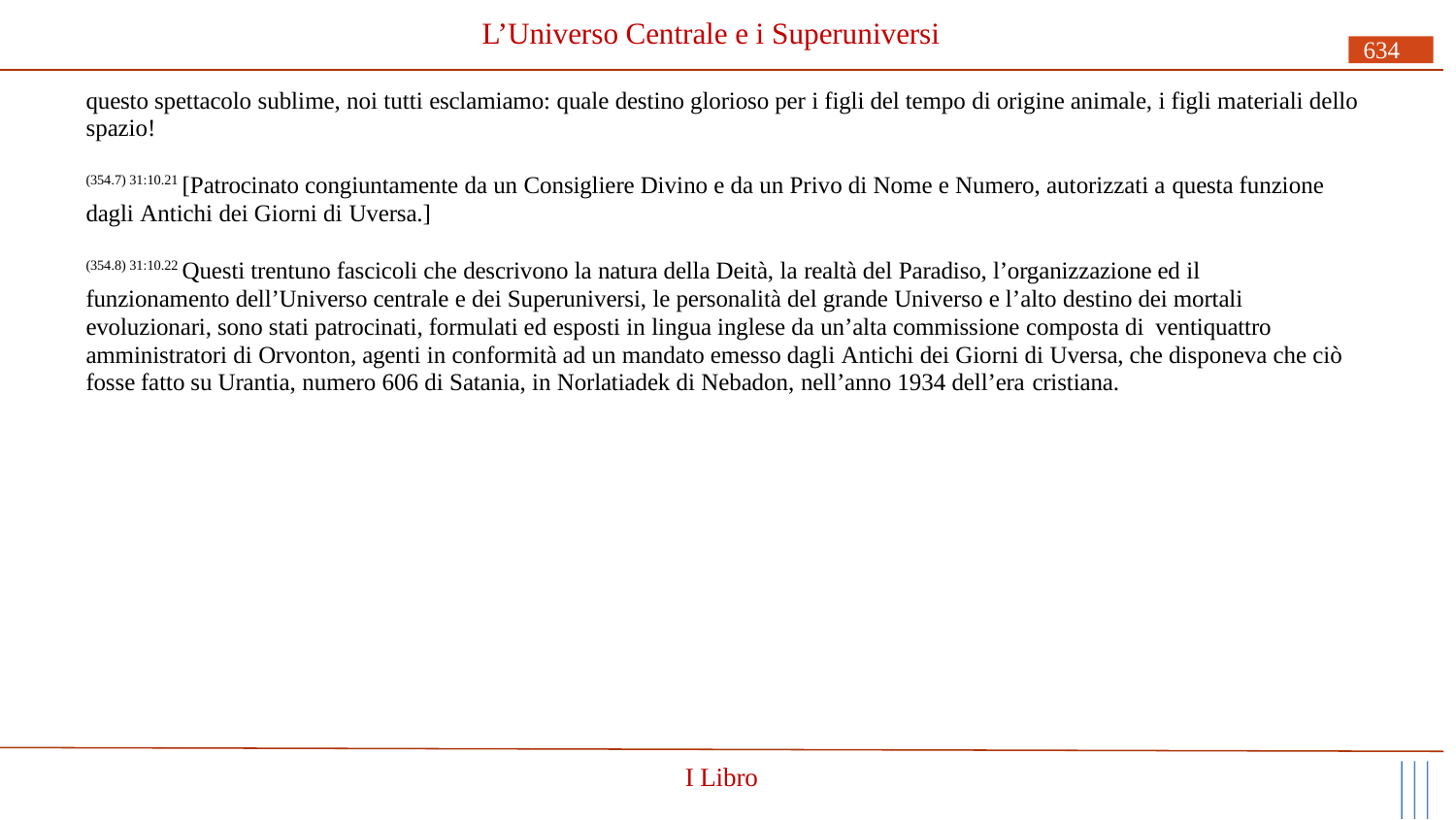

# L’Universo Centrale e i Superuniversi
634

questo spettacolo sublime, noi tutti esclamiamo: quale destino glorioso per i figli del tempo di origine animale, i figli materiali dello  spazio!

(354.7) 31:10.21 [Patrocinato congiuntamente da un Consigliere Divino e da un Privo di Nome e Numero, autorizzati a questa funzione  dagli Antichi dei Giorni di Uversa.]

(354.8) 31:10.22 Questi trentuno fascicoli che descrivono la natura della Deità, la realtà del Paradiso, l’organizzazione ed il  funzionamento dell’Universo centrale e dei Superuniversi, le personalità del grande Universo e l’alto destino dei mortali  evoluzionari, sono stati patrocinati, formulati ed esposti in lingua inglese da un’alta commissione composta di ventiquattro
amministratori di Orvonton, agenti in conformità ad un mandato emesso dagli Antichi dei Giorni di Uversa, che disponeva che ciò  fosse fatto su Urantia, numero 606 di Satania, in Norlatiadek di Nebadon, nell’anno 1934 dell’era cristiana.

I Libro